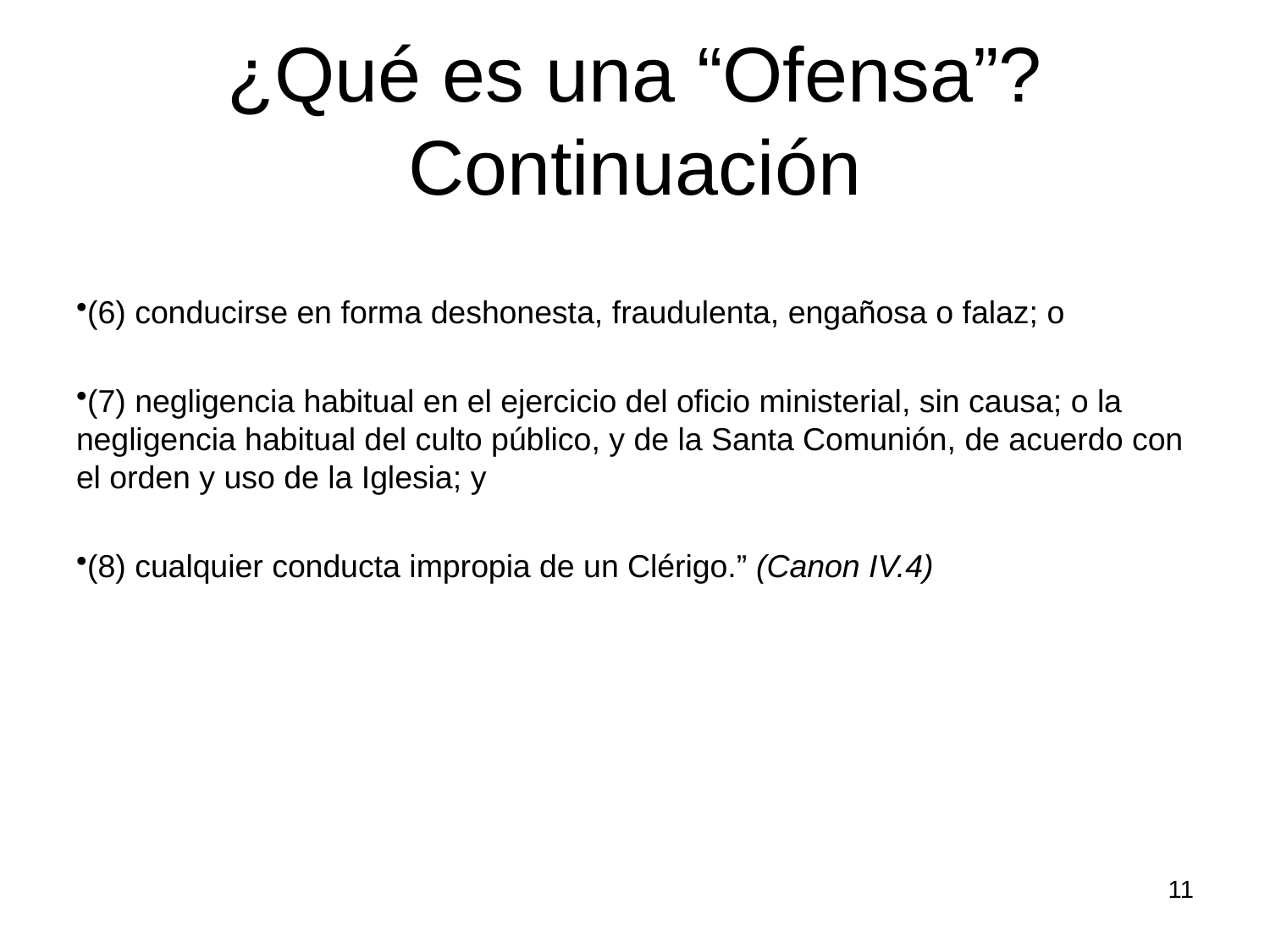

# ¿Qué es una “Ofensa”? Continuación
(6) conducirse en forma deshonesta, fraudulenta, engañosa o falaz; o

(7) negligencia habitual en el ejercicio del oficio ministerial, sin causa; o la negligencia habitual del culto público, y de la Santa Comunión, de acuerdo con el orden y uso de la Iglesia; y

(8) cualquier conducta impropia de un Clérigo.” (Canon IV.4)

11